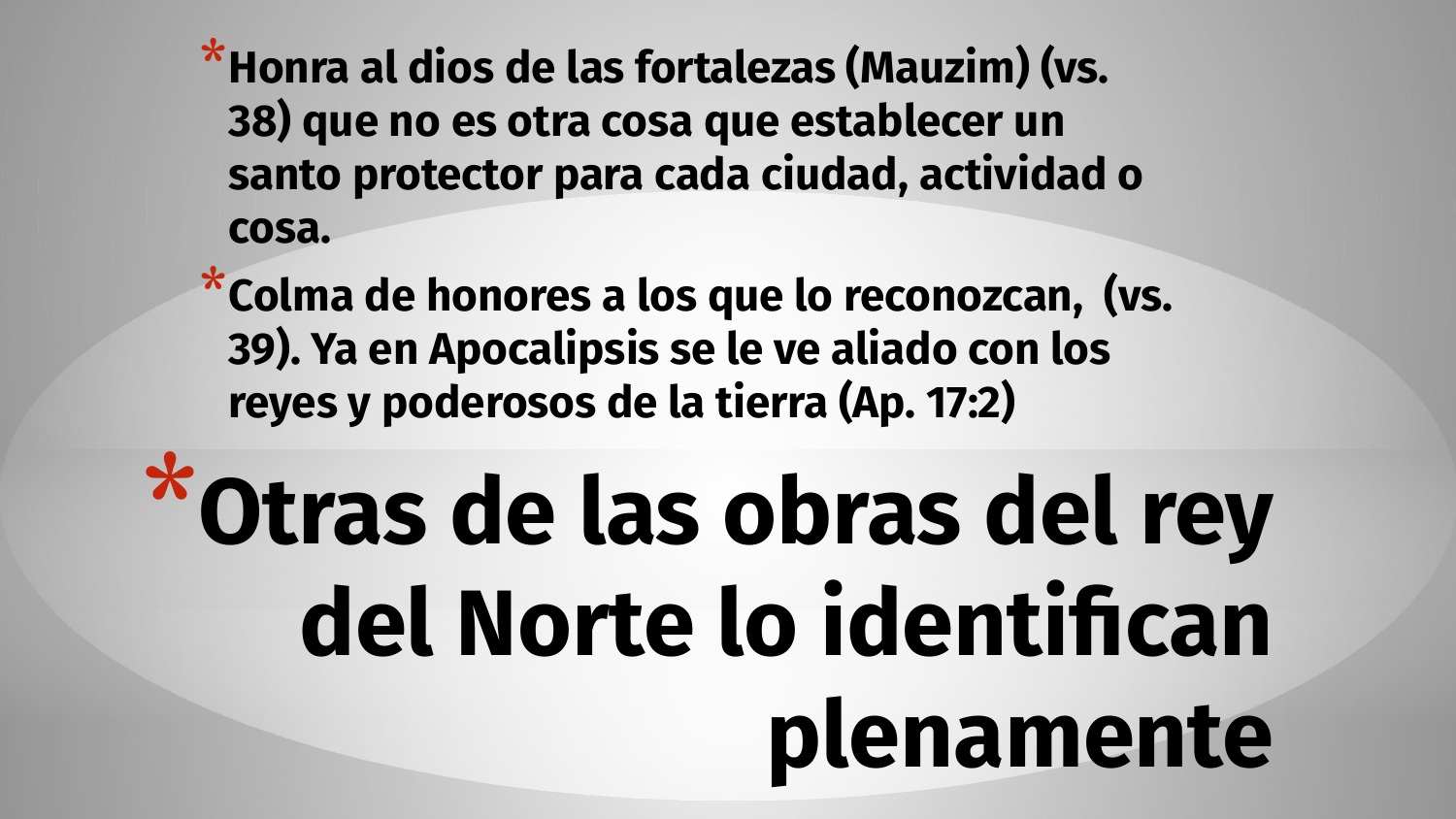

Honra al dios de las fortalezas (Mauzim) (vs. 38) que no es otra cosa que establecer un santo protector para cada ciudad, actividad o cosa.
Colma de honores a los que lo reconozcan,  (vs. 39). Ya en Apocalipsis se le ve aliado con los reyes y poderosos de la tierra (Ap. 17:2)
# Otras de las obras del rey del Norte lo identifican plenamente